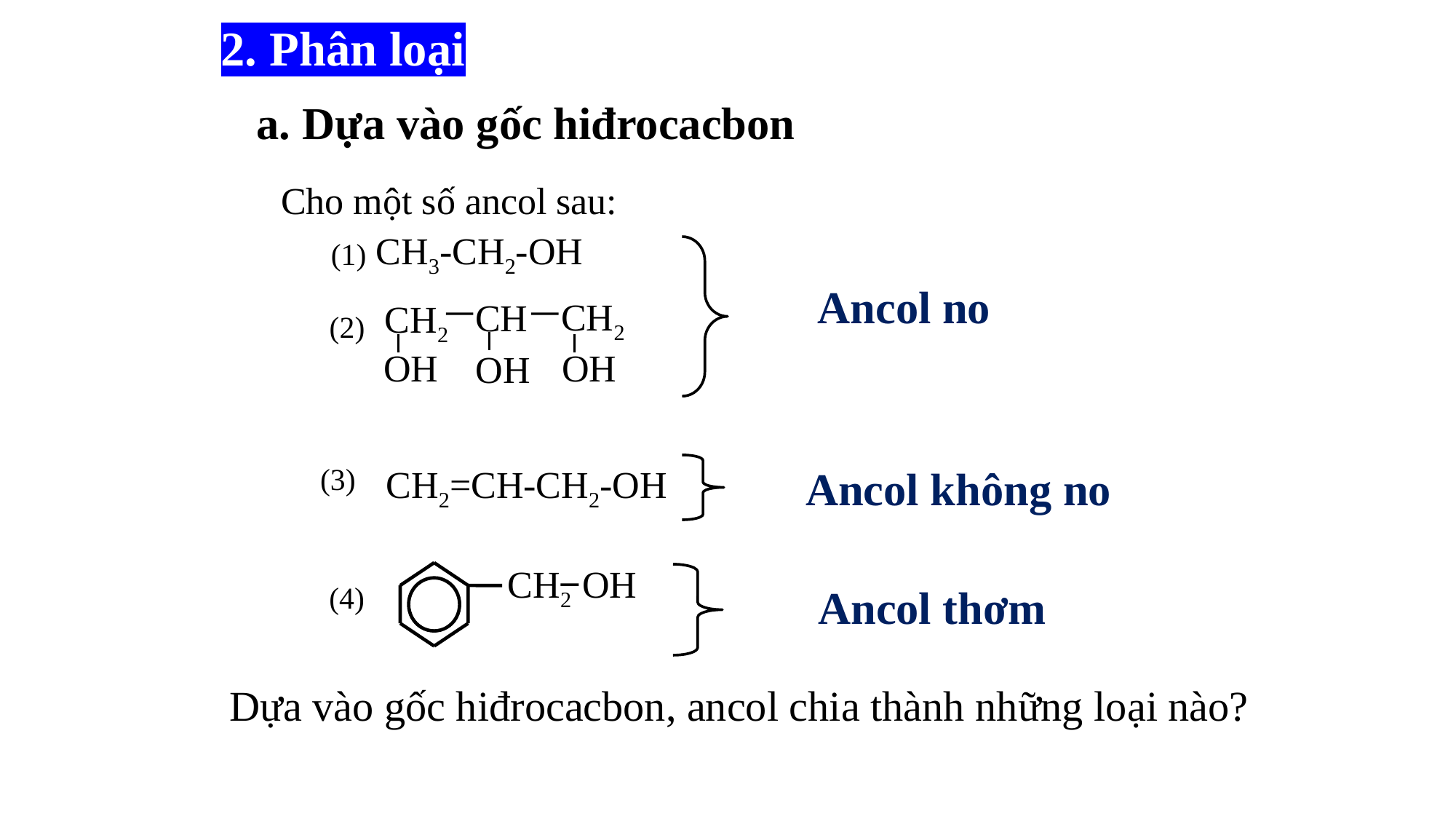

2. Phân loại
  a. Dựa vào gốc hiđrocacbon
       Cho một số ancol sau:

  Dựa vào gốc hiđrocacbon, ancol chia thành những loại nào?
    CH3-CH2-OH
(1)

Ancol no
CH2
CH
 CH2

OH
OH
OH
(2)
(3)
 CH2=CH-CH2-OH
Ancol không no

CH2  OH

(4)
Ancol thơm